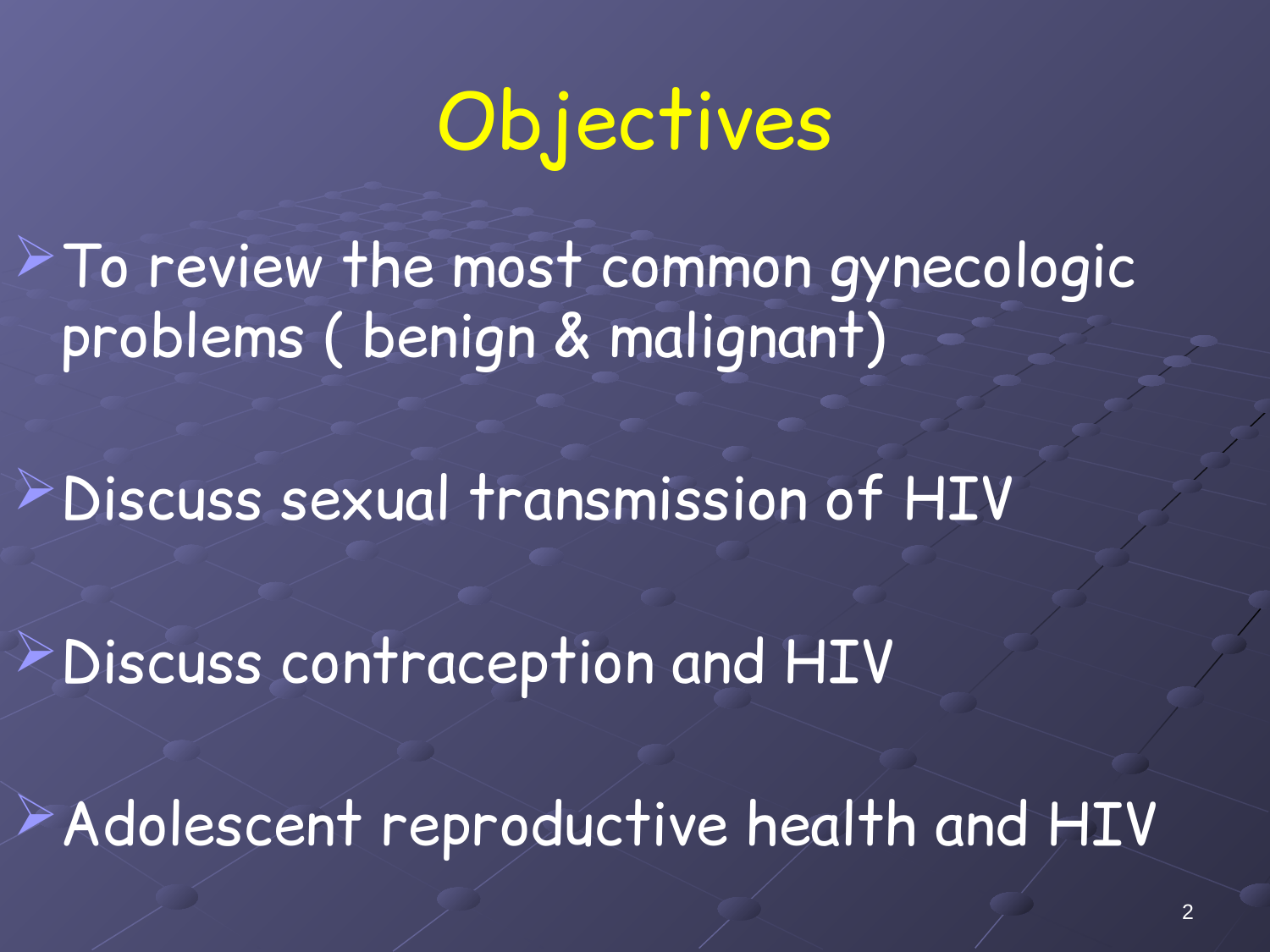

# Objectives
To review the most common gynecologic problems ( benign & malignant)

Discuss sexual transmission of HIV

Discuss contraception and HIV

Adolescent reproductive health and HIV
2